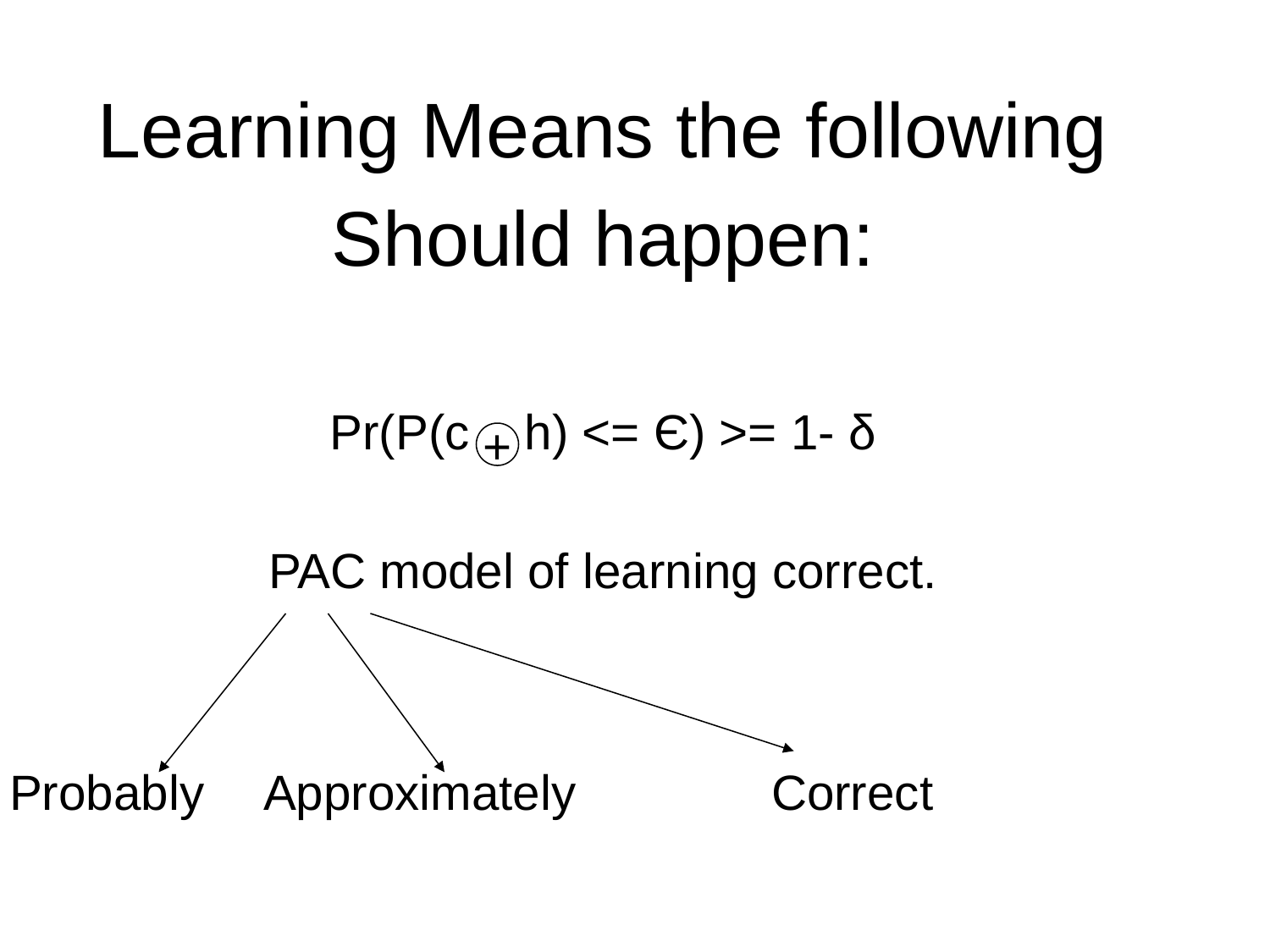

Learning Means the following
Should happen:

Pr(P(c    h) <= Є) >= 1- δ

PAC model of learning correct.
+

Probably 	Approximately 		Correct